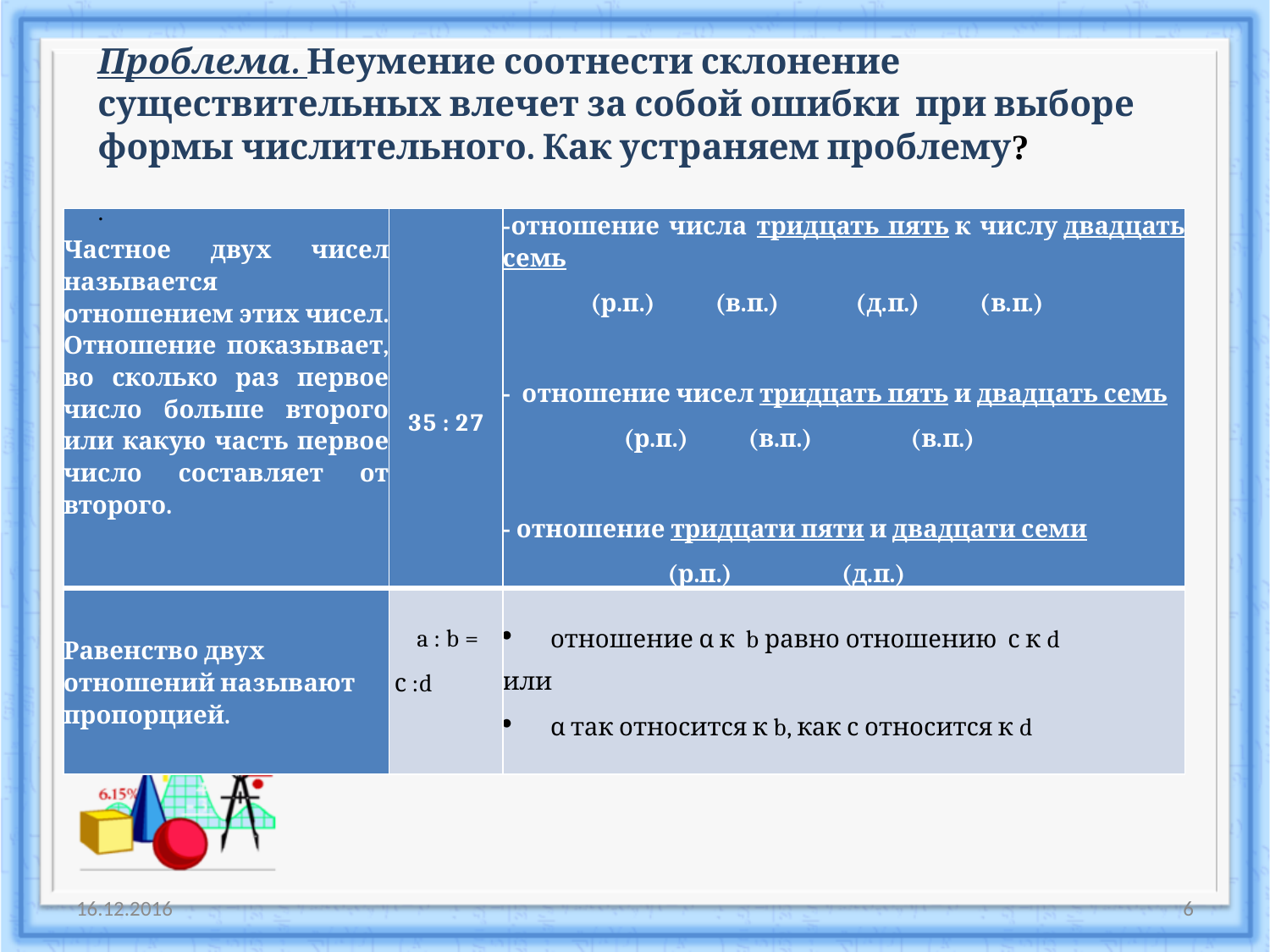

# Проблема. Неумение соотнести склонение существительных влечет за собой ошибки  при выборе формы числительного. Как устраняем проблему? .
| Частное двух чисел называется отношением этих чисел. Отношение показывает, во сколько раз первое число больше второго или какую часть первое число составляет от второго. | 35 : 27 | -отношение числа тридцать пять к числу двадцать семь                 (р.п.)      (в.п.)              (д.п.)           (в.п.)   -  отношение чисел тридцать пять и двадцать семь                       (р.п.)           (в.п.)                  (в.п.)   - отношение тридцати пяти и двадцати семи                               (р.п.)                    (д.п.) |
| --- | --- | --- |
| Равенство двух отношений называют пропорцией. | a : b = с :d | отношение α к  b равно отношению  с к d или α так относится к b, как с относится к d |
16.12.2016
6